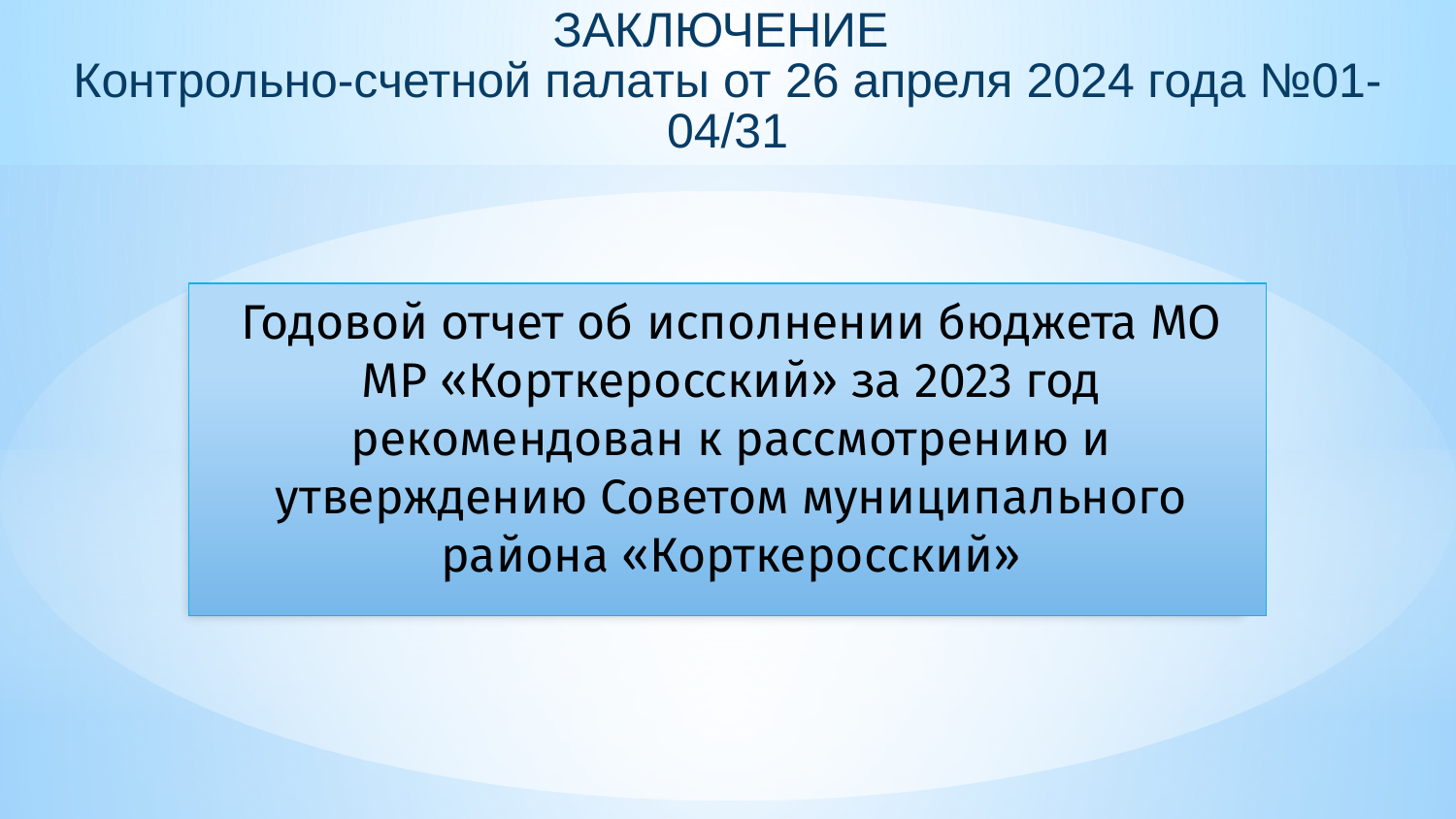

ЗАКЛЮЧЕНИЕ
Контрольно-счетной палаты от 26 апреля 2024 года №01-04/31
Годовой отчет об исполнении бюджета МО МР «Корткеросский» за 2023 год рекомендован к рассмотрению и утверждению Советом муниципального района «Корткеросский»